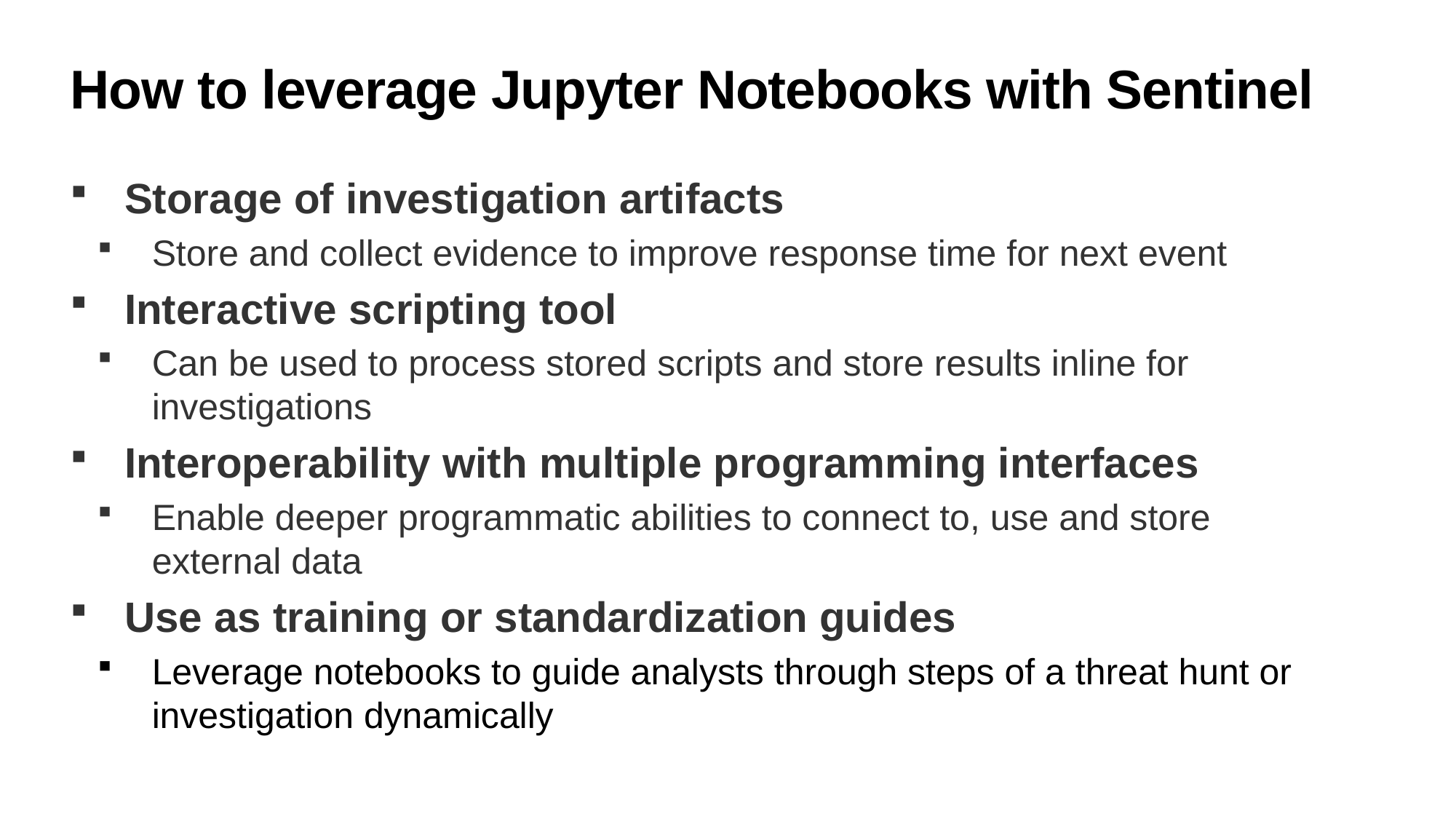

# How to leverage Jupyter Notebooks with Sentinel
Storage of investigation artifacts
Store and collect evidence to improve response time for next event
Interactive scripting tool
Can be used to process stored scripts and store results inline for investigations
Interoperability with multiple programming interfaces
Enable deeper programmatic abilities to connect to, use and store external data
Use as training or standardization guides
Leverage notebooks to guide analysts through steps of a threat hunt or investigation dynamically